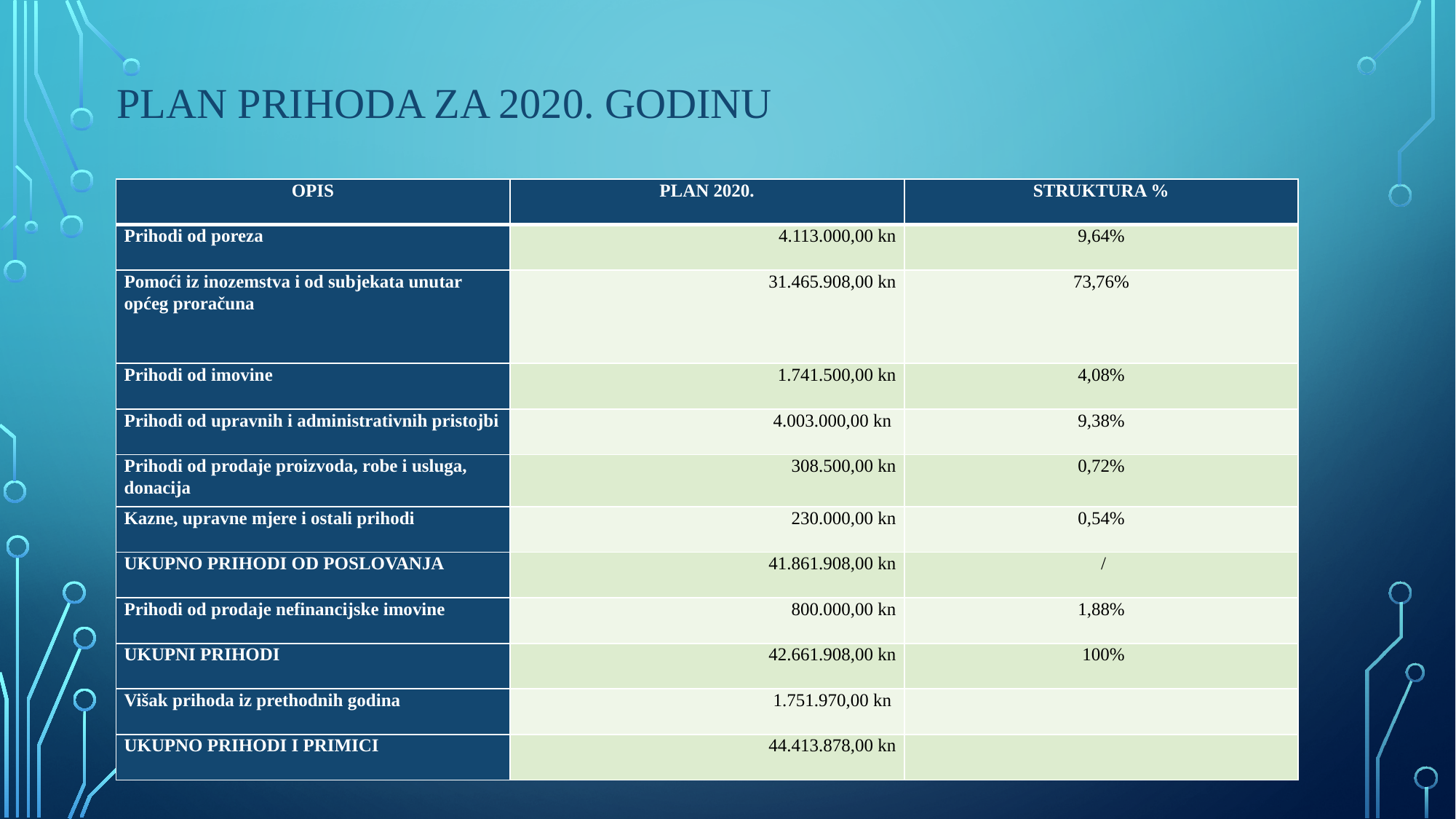

# Plan prihoda za 2020. godinu
| OPIS | PLAN 2020. | STRUKTURA % |
| --- | --- | --- |
| Prihodi od poreza | 4.113.000,00 kn | 9,64% |
| Pomoći iz inozemstva i od subjekata unutar općeg proračuna | 31.465.908,00 kn | 73,76% |
| Prihodi od imovine | 1.741.500,00 kn | 4,08% |
| Prihodi od upravnih i administrativnih pristojbi | 4.003.000,00 kn | 9,38% |
| Prihodi od prodaje proizvoda, robe i usluga, donacija | 308.500,00 kn | 0,72% |
| Kazne, upravne mjere i ostali prihodi | 230.000,00 kn | 0,54% |
| UKUPNO PRIHODI OD POSLOVANJA | 41.861.908,00 kn | / |
| Prihodi od prodaje nefinancijske imovine | 800.000,00 kn | 1,88% |
| UKUPNI PRIHODI | 42.661.908,00 kn | 100% |
| Višak prihoda iz prethodnih godina | 1.751.970,00 kn |  |
| UKUPNO PRIHODI I PRIMICI | 44.413.878,00 kn |  |